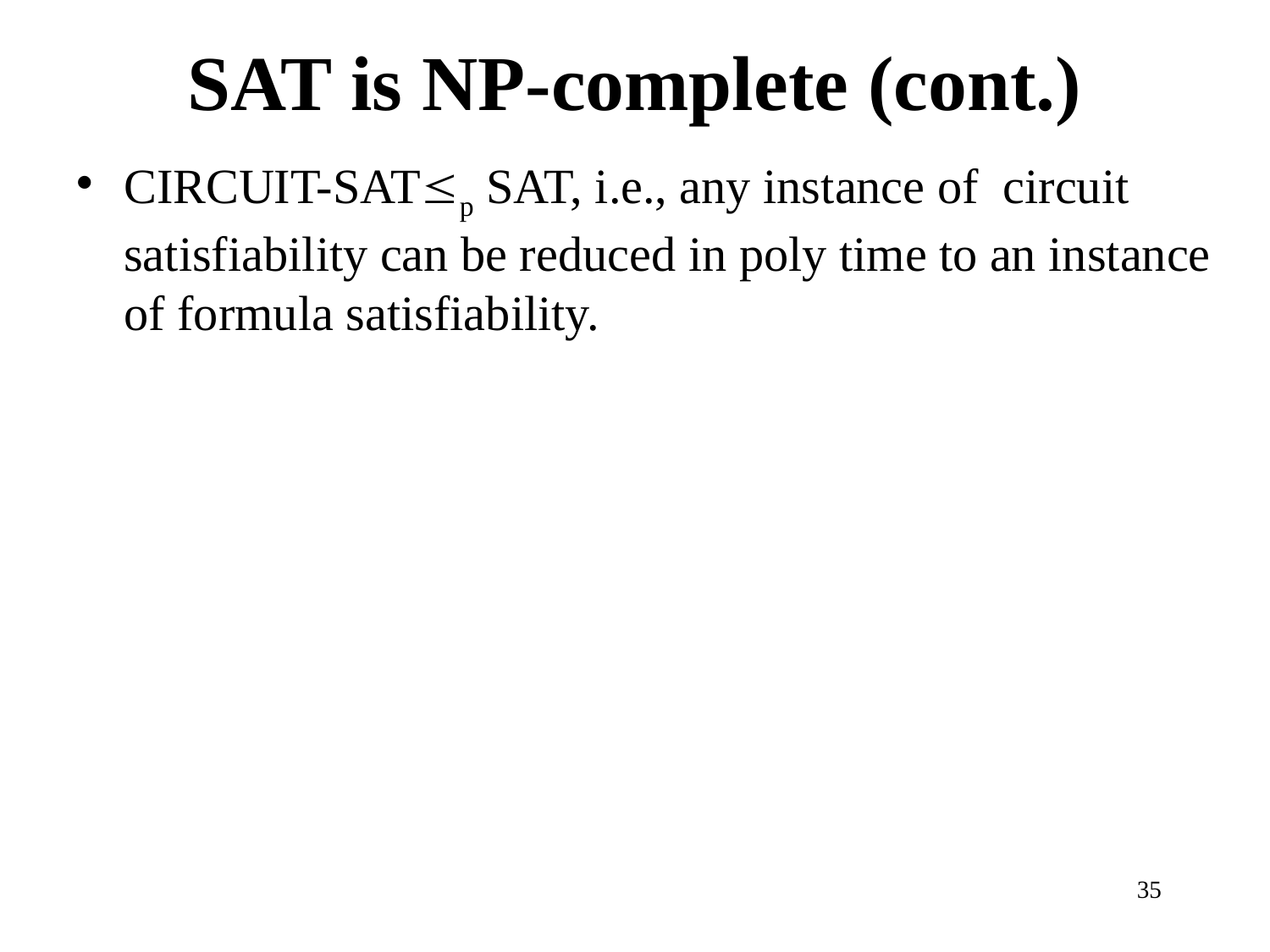

# SAT is NP-complete (cont.)
CIRCUIT-SAT≤p SAT, i.e., any instance of  circuit satisfiability can be reduced in poly time to an instance of formula satisfiability.
35